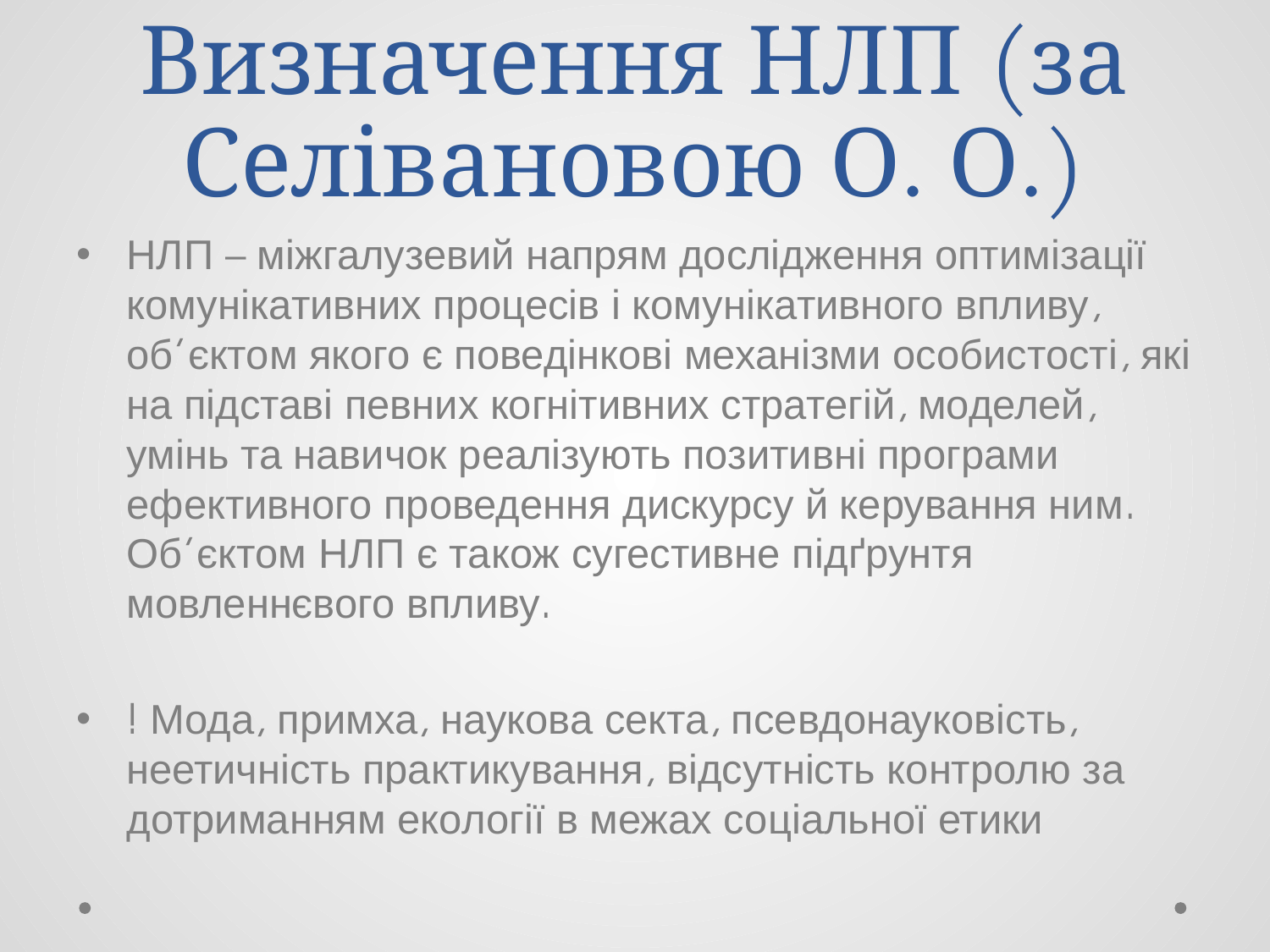

# Визначення НЛП (за Селівановою О. О.)
НЛП – міжгалузевий напрям дослідження оптимізації комунікативних процесів і комунікативного впливу, об’єктом якого є поведінкові механізми особистості, які на підставі певних когнітивних стратегій, моделей, умінь та навичок реалізують позитивні програми ефективного проведення дискурсу й керування ним. Об’єктом НЛП є також сугестивне підґрунтя мовленнєвого впливу.

! Мода, примха, наукова секта, псевдонауковість, неетичність практикування, відсутність контролю за дотриманням екології в межах соціальної етики